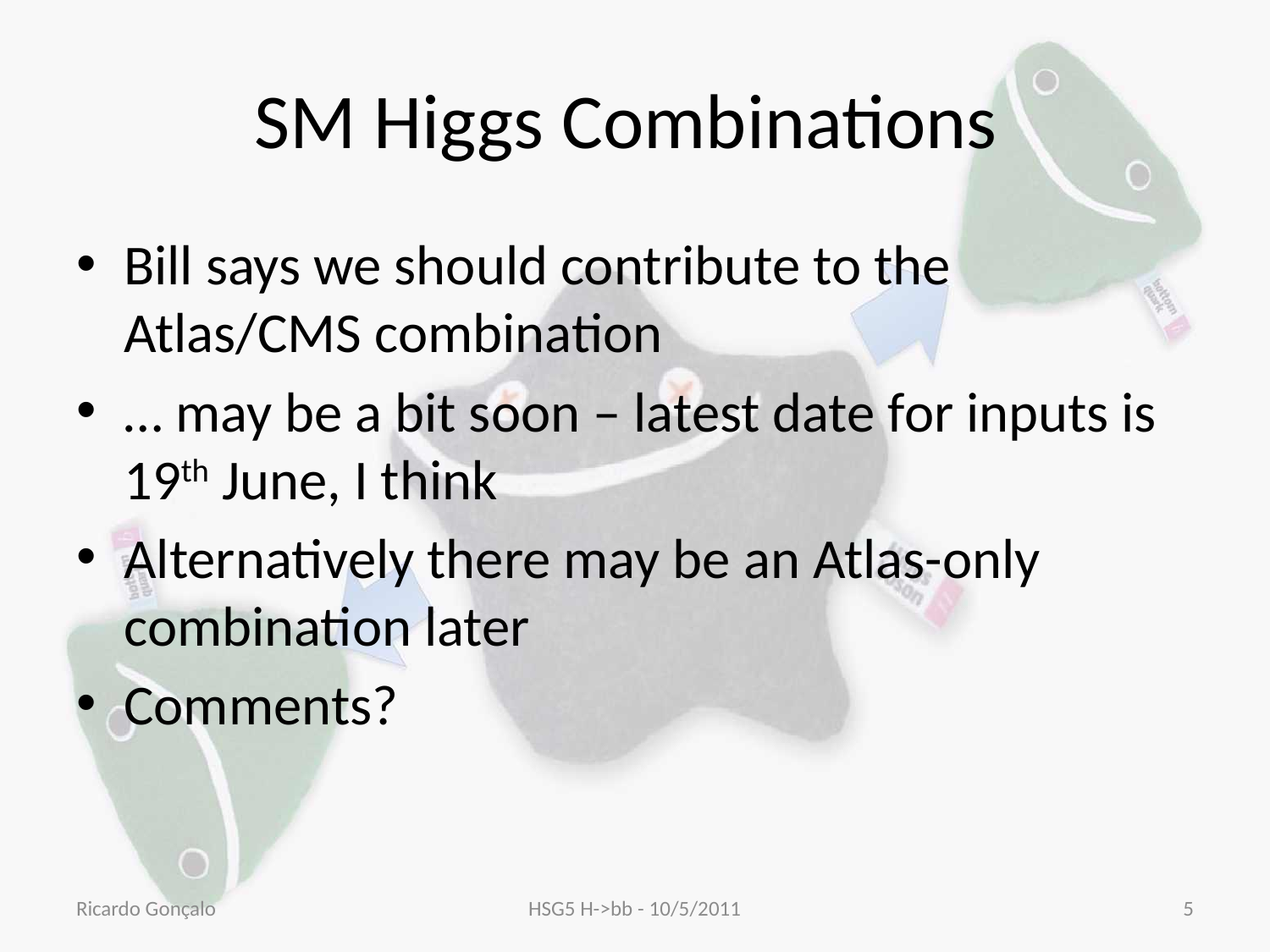

# SM Higgs Combinations
Bill says we should contribute to the Atlas/CMS combination
… may be a bit soon – latest date for inputs is 19th June, I think
Alternatively there may be an Atlas-only combination later
Comments?
Ricardo Gonçalo
HSG5 H->bb - 10/5/2011
5